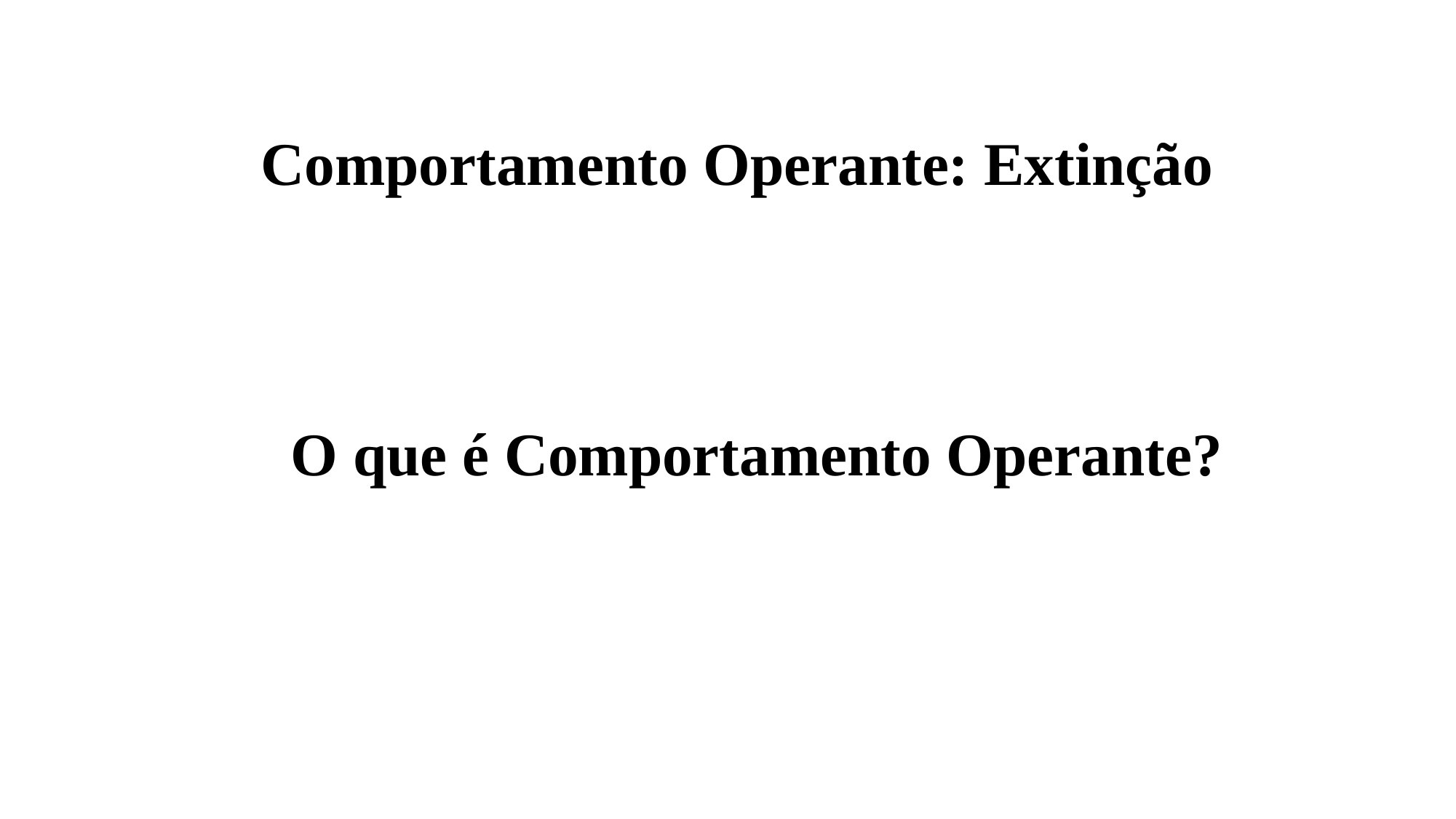

Comportamento Operante: Extinção
O que é Comportamento Operante?